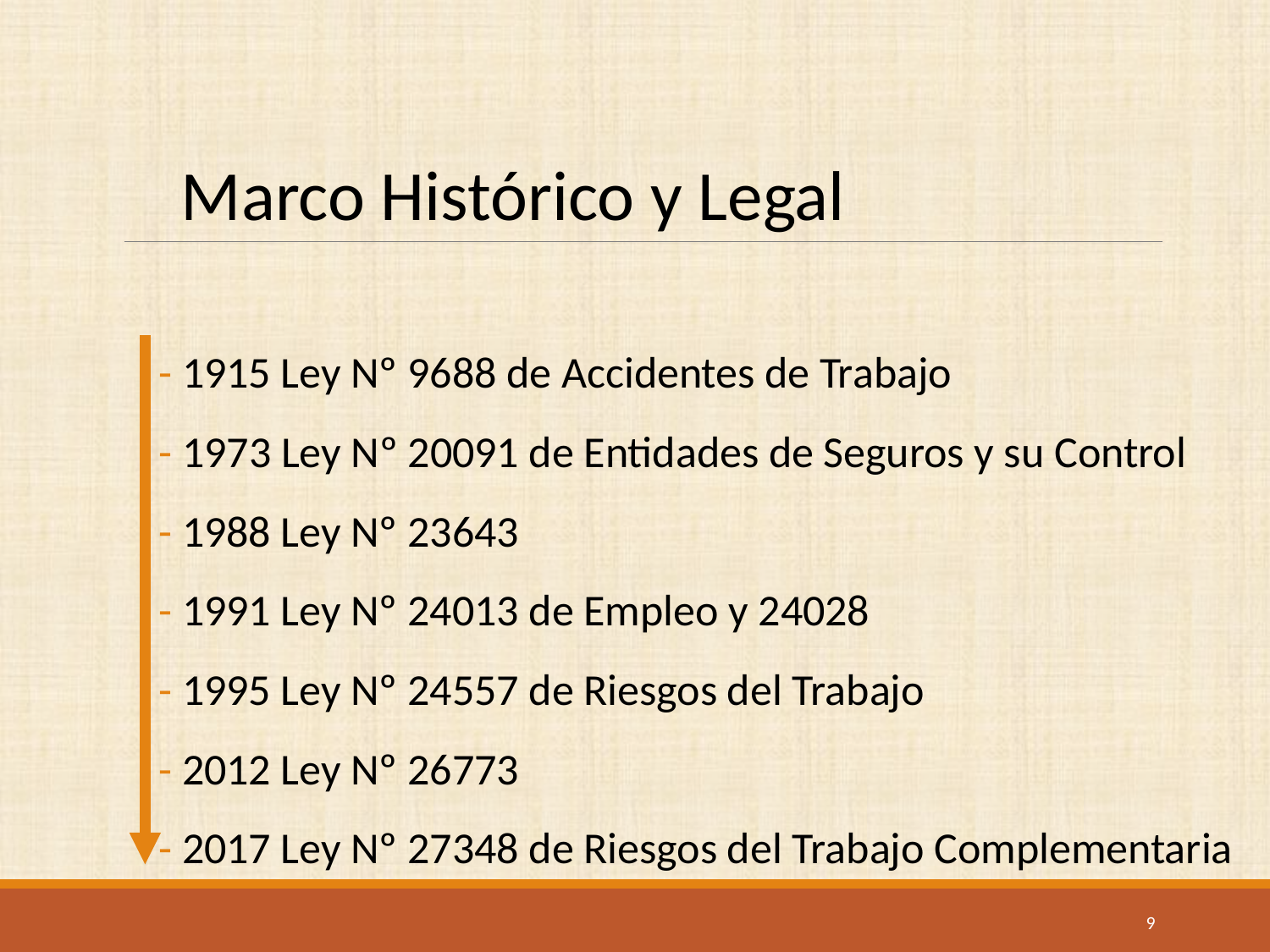

Marco Histórico y Legal
- 1915 Ley Nº 9688 de Accidentes de Trabajo
- 1973 Ley Nº 20091 de Entidades de Seguros y su Control
- 1988 Ley Nº 23643
- 1991 Ley Nº 24013 de Empleo y 24028
- 1995 Ley Nº 24557 de Riesgos del Trabajo
- 2012 Ley Nº 26773
- 2017 Ley Nº 27348 de Riesgos del Trabajo Complementaria
9